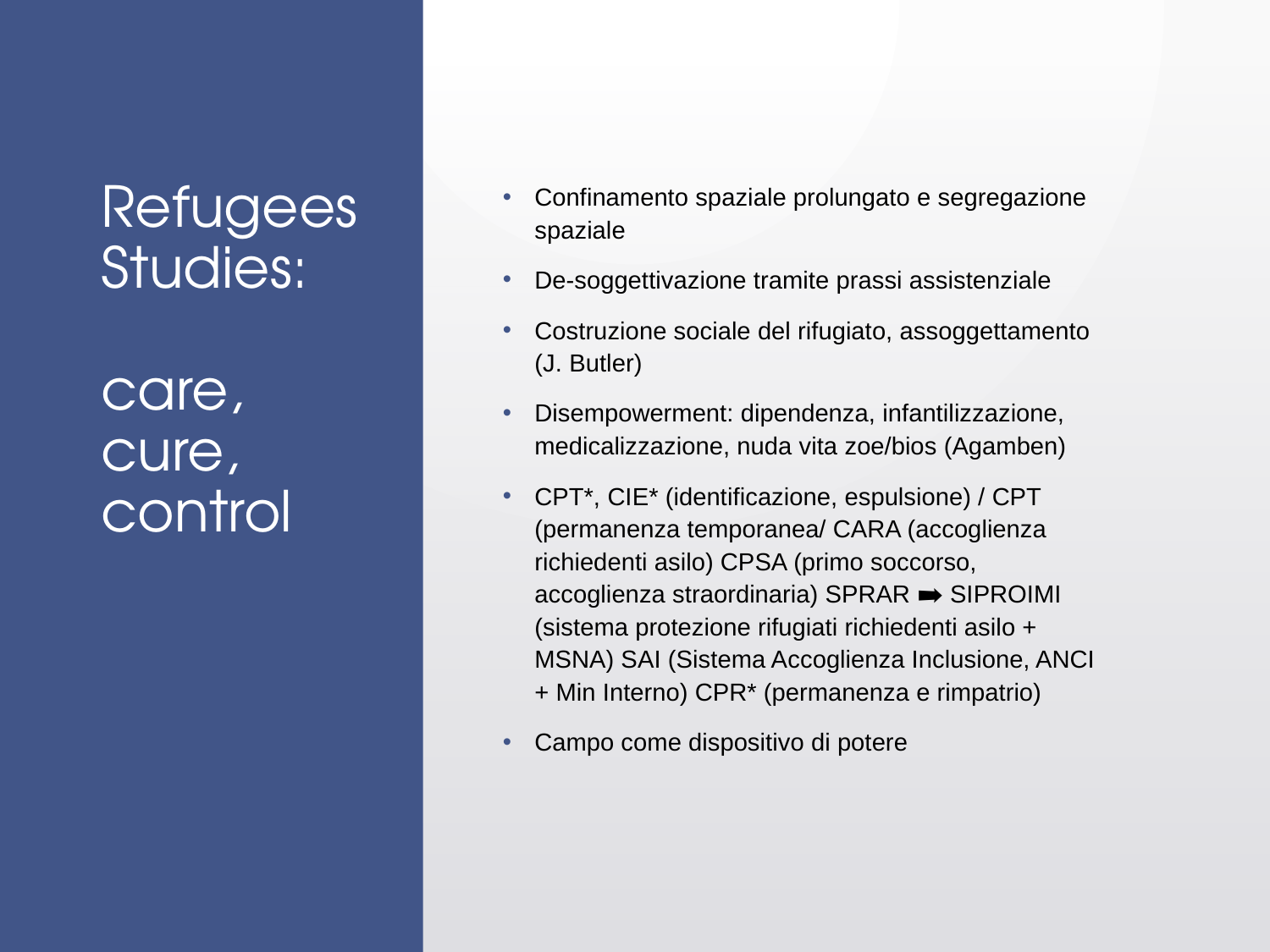

# Refugees Studies: care, cure, control
Confinamento spaziale prolungato e segregazione spaziale
De-soggettivazione tramite prassi assistenziale
Costruzione sociale del rifugiato, assoggettamento (J. Butler)
Disempowerment: dipendenza, infantilizzazione, medicalizzazione, nuda vita zoe/bios (Agamben)
CPT*, CIE* (identificazione, espulsione) / CPT (permanenza temporanea/ CARA (accoglienza richiedenti asilo) CPSA (primo soccorso, accoglienza straordinaria) SPRAR ➡️ SIPROIMI (sistema protezione rifugiati richiedenti asilo + MSNA) SAI (Sistema Accoglienza Inclusione, ANCI + Min Interno) CPR* (permanenza e rimpatrio)
Campo come dispositivo di potere